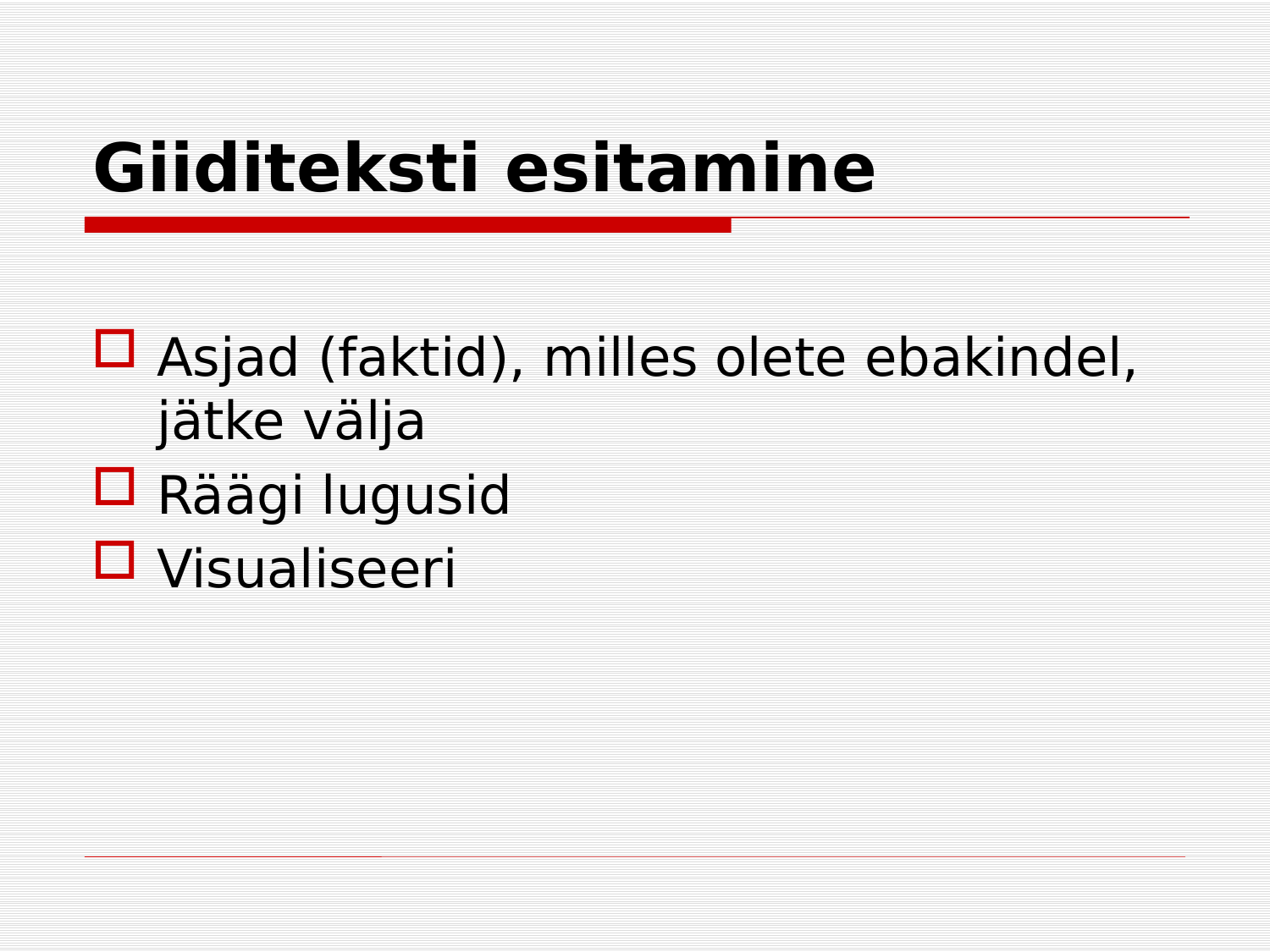

# Giiditeksti esitamine

Asjad (faktid), milles olete ebakindel, jätke välja
Räägi lugusid
Visualiseeri